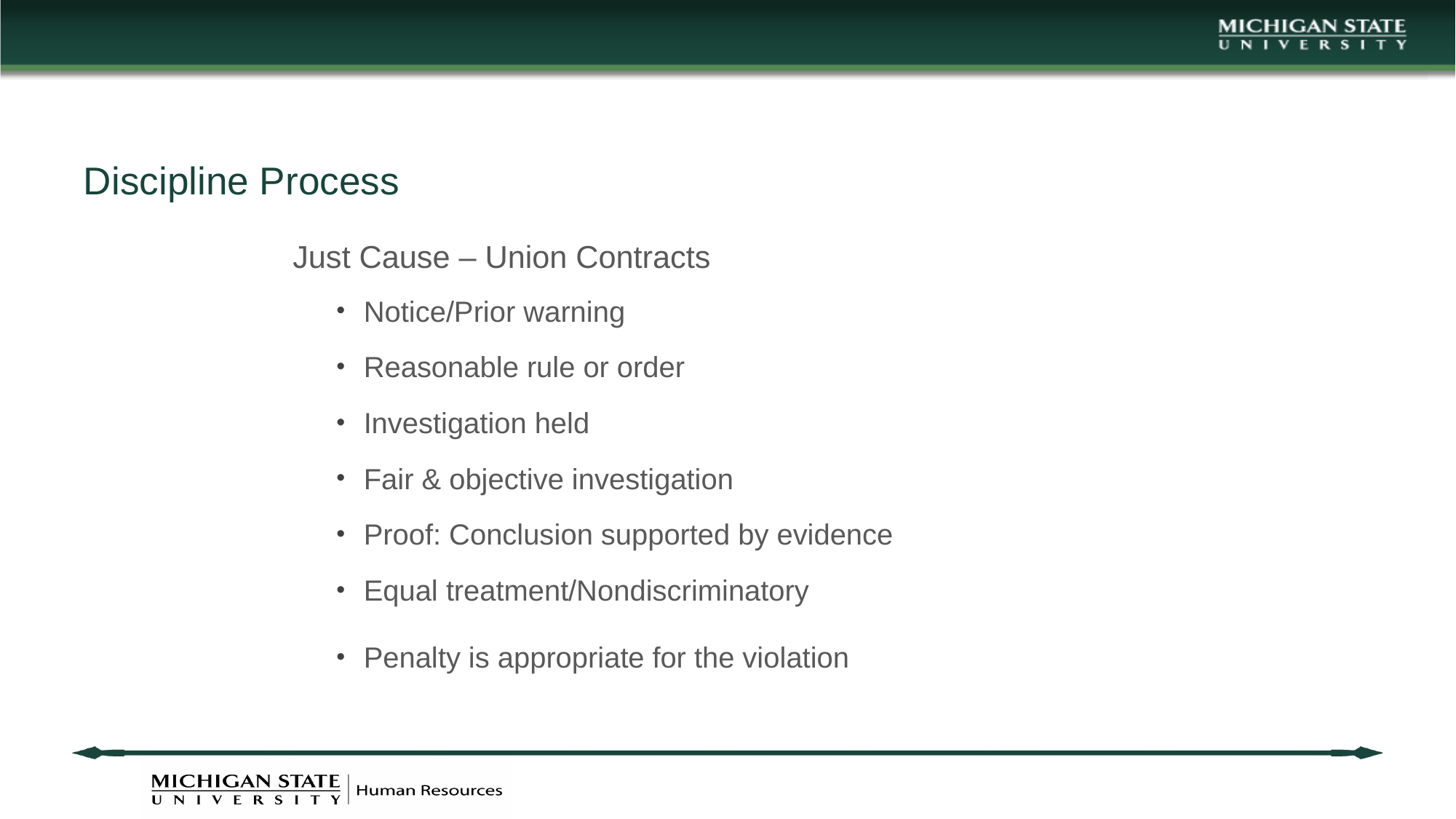

# Discipline Process
Just Cause – Union Contracts

Notice/Prior warning

Reasonable rule or order

Investigation held

Fair & objective investigation

Proof: Conclusion supported by evidence

Equal treatment/Nondiscriminatory

Penalty is appropriate for the violation